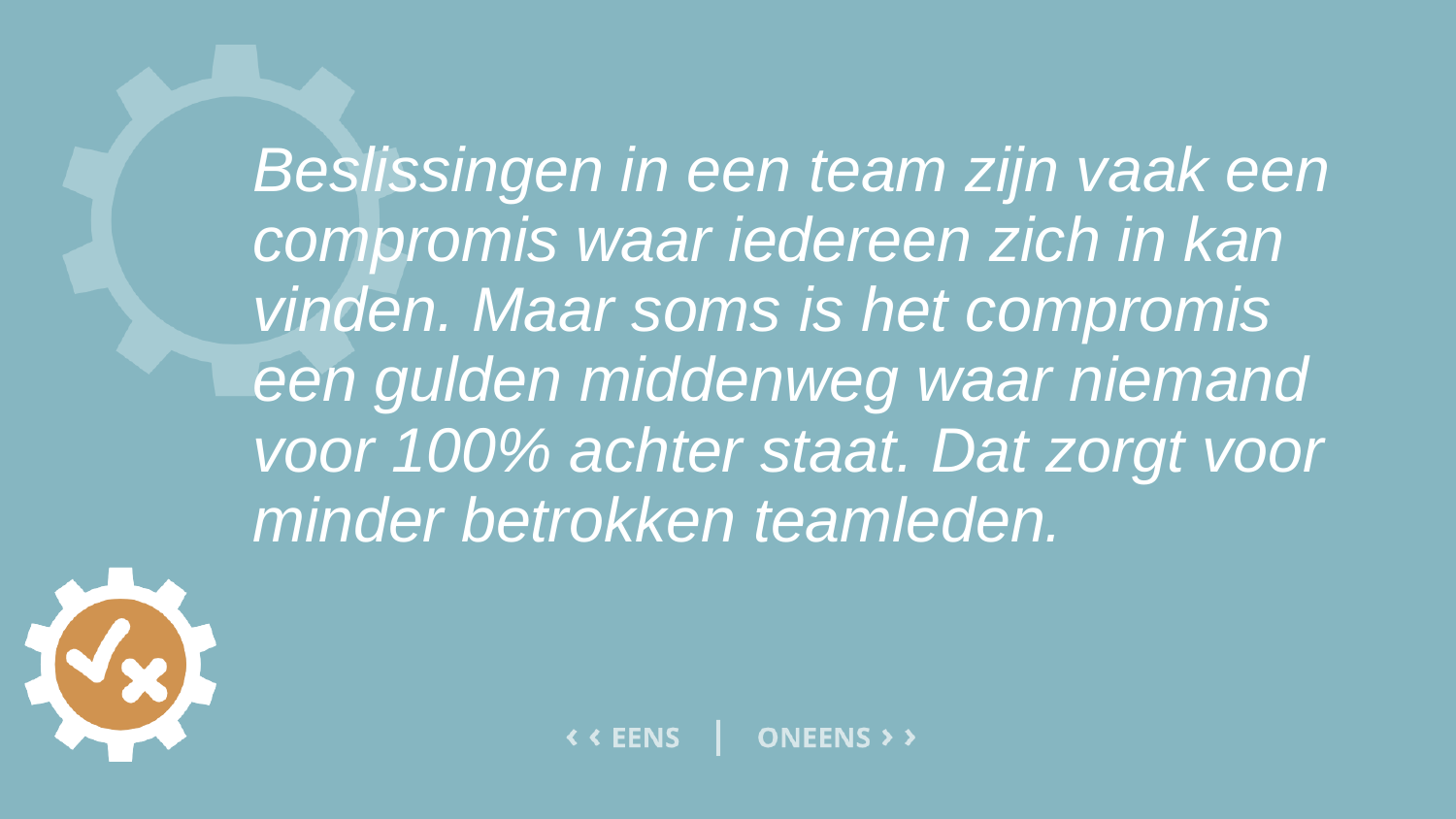

# Beslissingen in een team zijn vaak een compromis waar iedereen zich in kan vinden. Maar soms is het compromis een gulden middenweg waar niemand voor 100% achter staat. Dat zorgt voor minder betrokken teamleden.